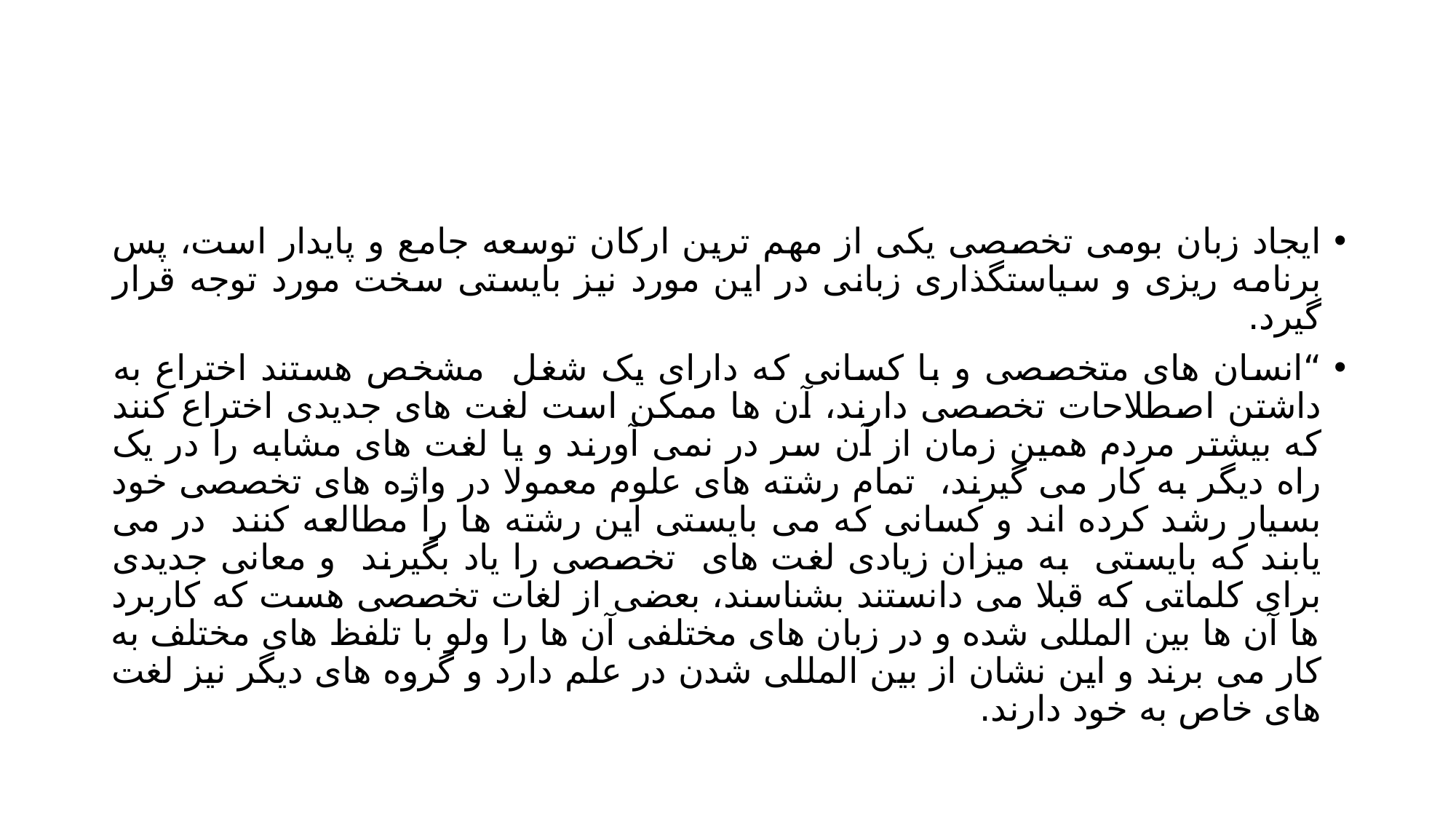

#
ایجاد زبان بومی تخصصی یکی از مهم ترین ارکان توسعه جامع و پایدار است، پس برنامه ریزی و سیاستگذاری زبانی در این مورد نیز بایستی سخت مورد توجه قرار گیرد.
“انسان های متخصصی و با کسانی که دارای یک شغل  مشخص هستند اختراع به داشتن اصطلاحات تخصصی دارند، آن ها ممکن است لغت های جدیدی اختراع کنند که بیشتر مردم همین زمان از آن سر در نمی آورند و یا لغت های مشابه را در یک راه دیگر به کار می گیرند،  تمام رشته های علوم معمولا در واژه های تخصصی خود بسیار رشد کرده اند و کسانی که می بایستی این رشته ها را مطالعه کنند  در می یابند که بایستی  به میزان زیادی لغت های  تخصصی را یاد بگیرند  و معانی جدیدی برای کلماتی که قبلا می دانستند بشناسند، بعضی از لغات تخصصی هست که کاربرد ها آن ها بین المللی شده و در زبان های مختلفی آن ها را ولو با تلفظ های مختلف به کار می برند و این نشان از بین المللی شدن در علم دارد و گروه های دیگر نیز لغت های خاص به خود دارند.